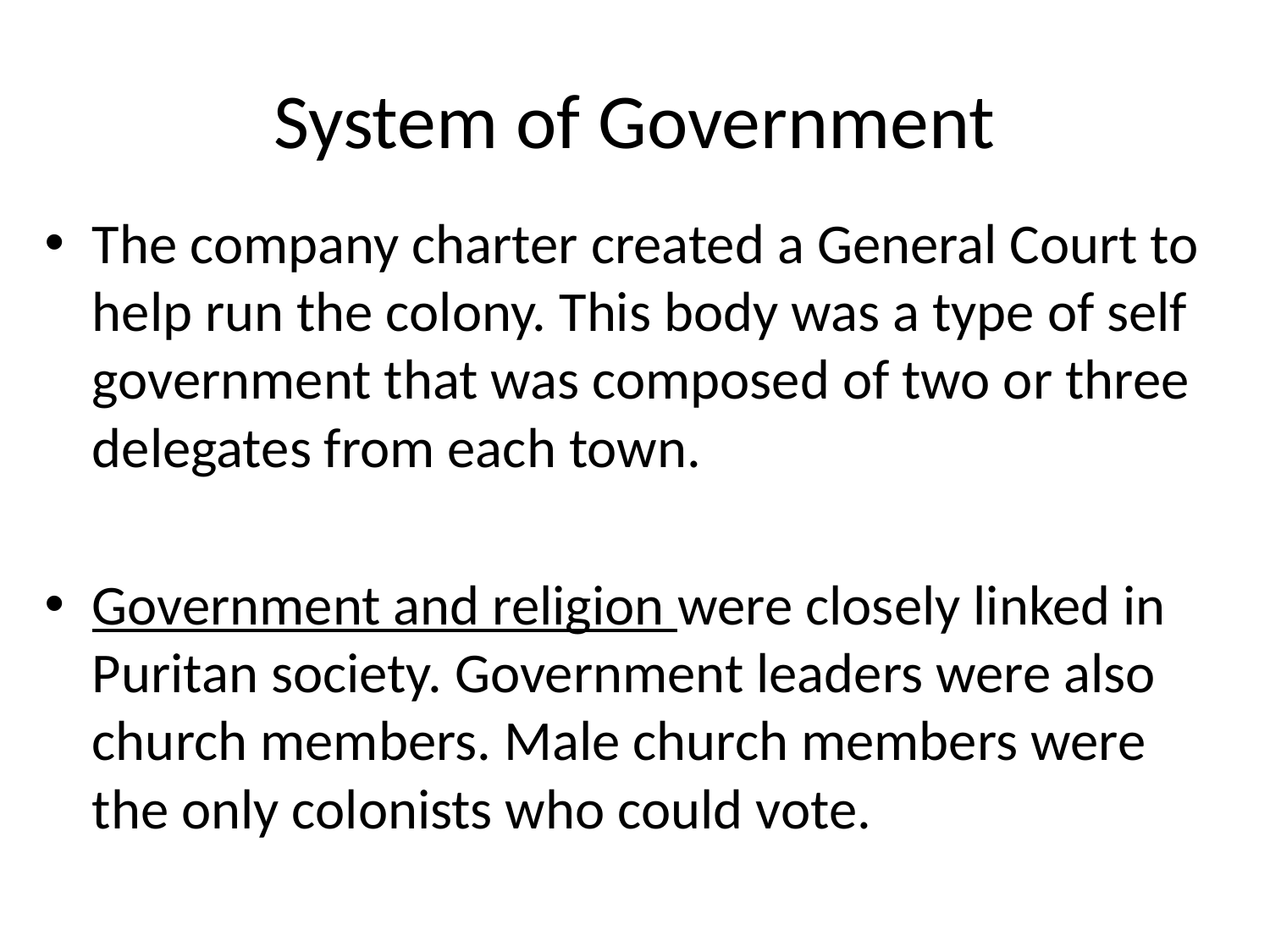

# System of Government
The company charter created a General Court to help run the colony. This body was a type of self government that was composed of two or three delegates from each town.

Government and religion were closely linked in Puritan society. Government leaders were also church members. Male church members were the only colonists who could vote.